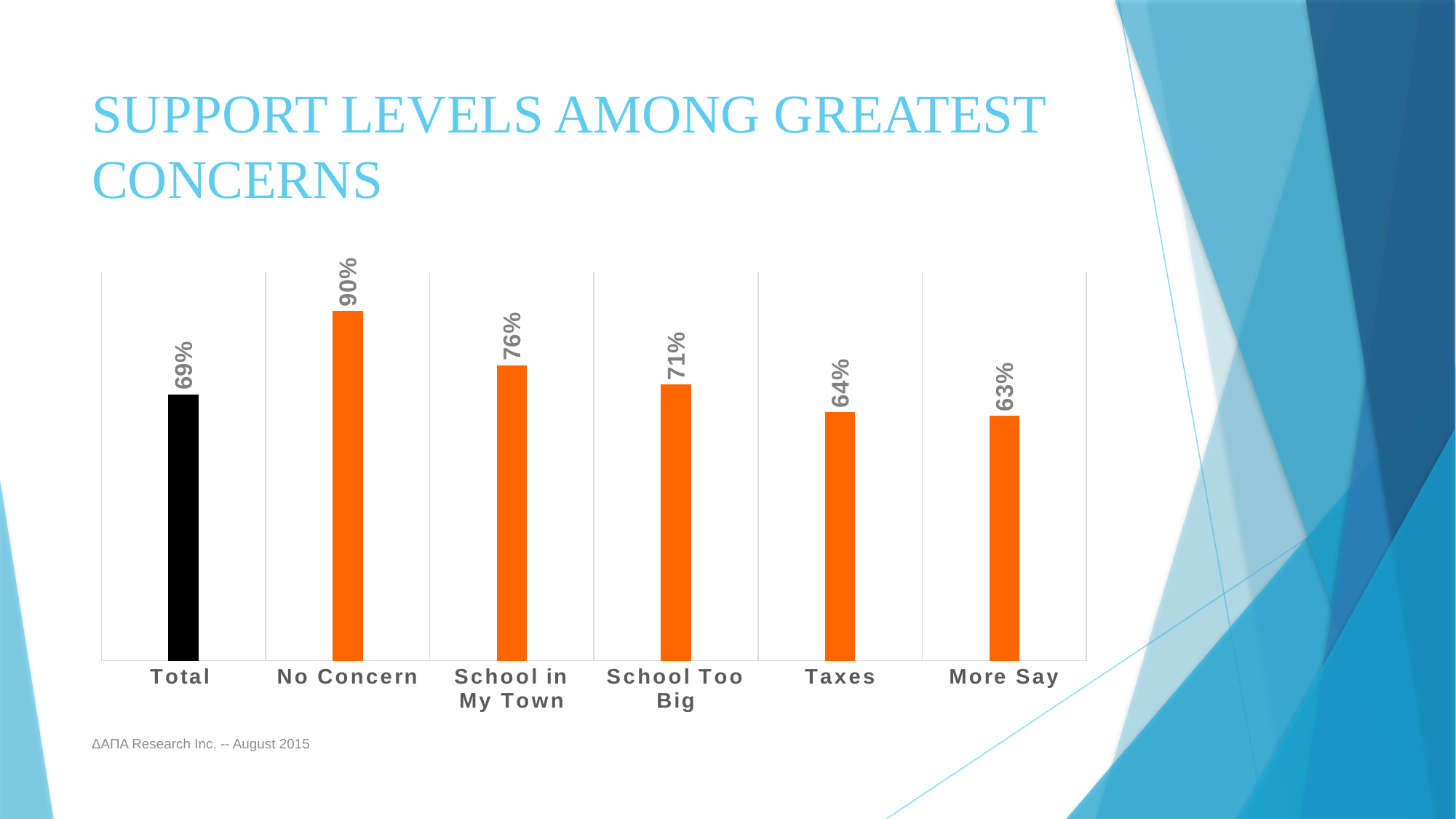

# Support Levels Among Greatest Concerns

### Chart

| Category | Series 1 |
|---|---|
| Total  | 0.685 |
| No Concern | 0.9 |
| School in My Town | 0.76 |
| School Too Big | 0.71 |
| Taxes | 0.64 |
| More Say | 0.63 |
ΔΑΠΑ Research Inc. -- August 2015